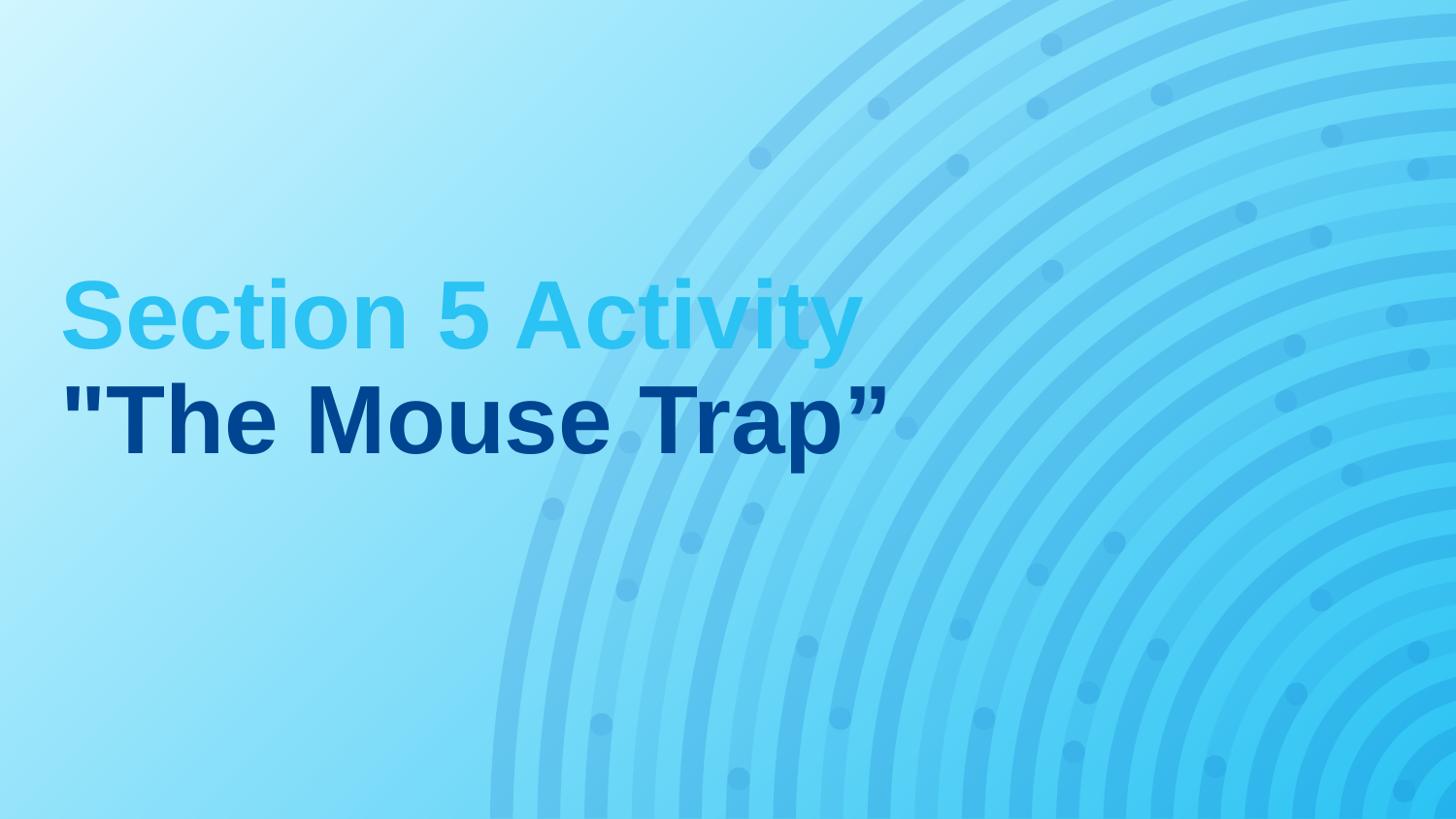

# Section 5 Activity
"The Mouse Trap”